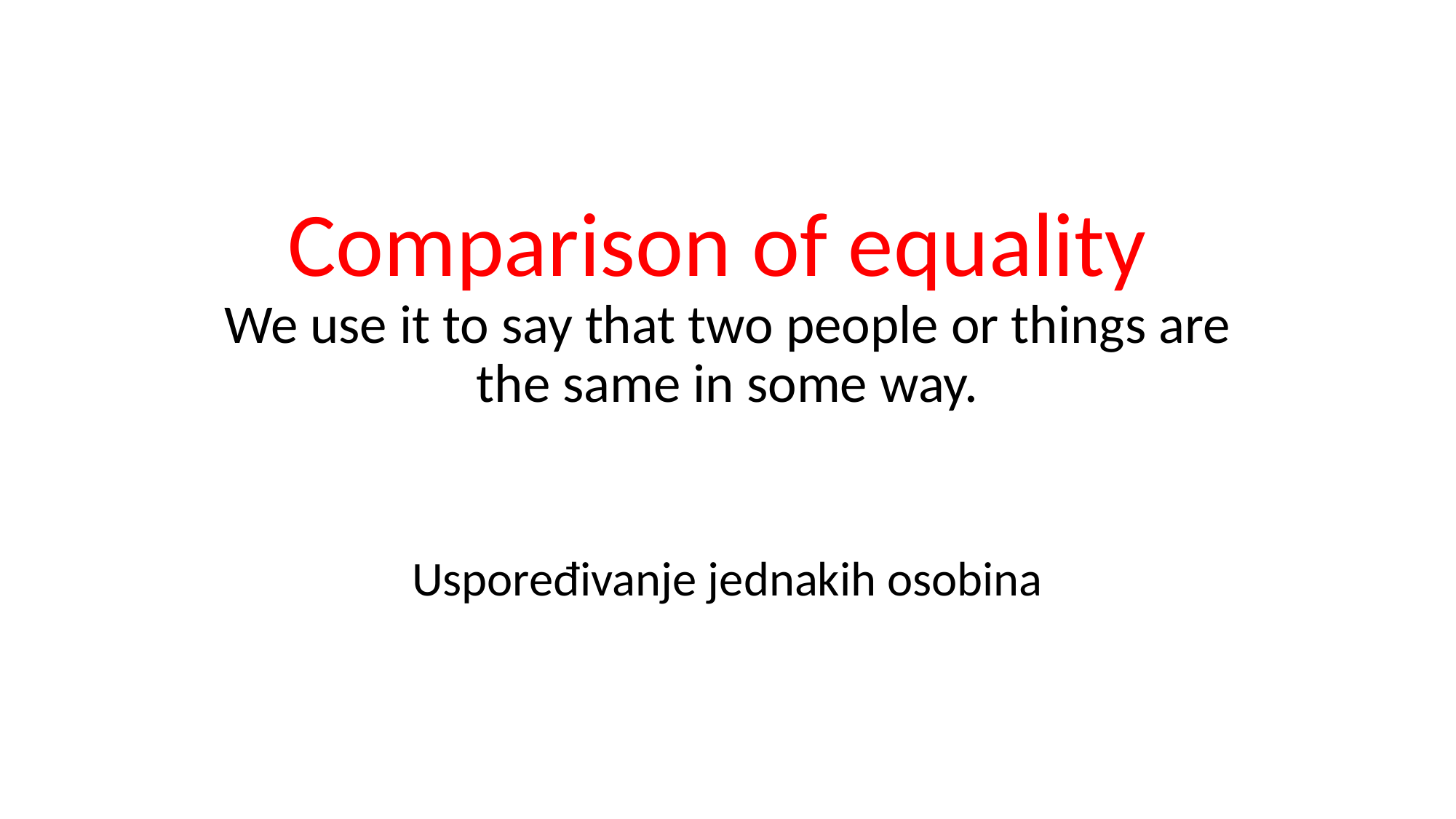

# Comparison of equality We use it to say that two people or things are the same in some way.
Uspoređivanje jednakih osobina